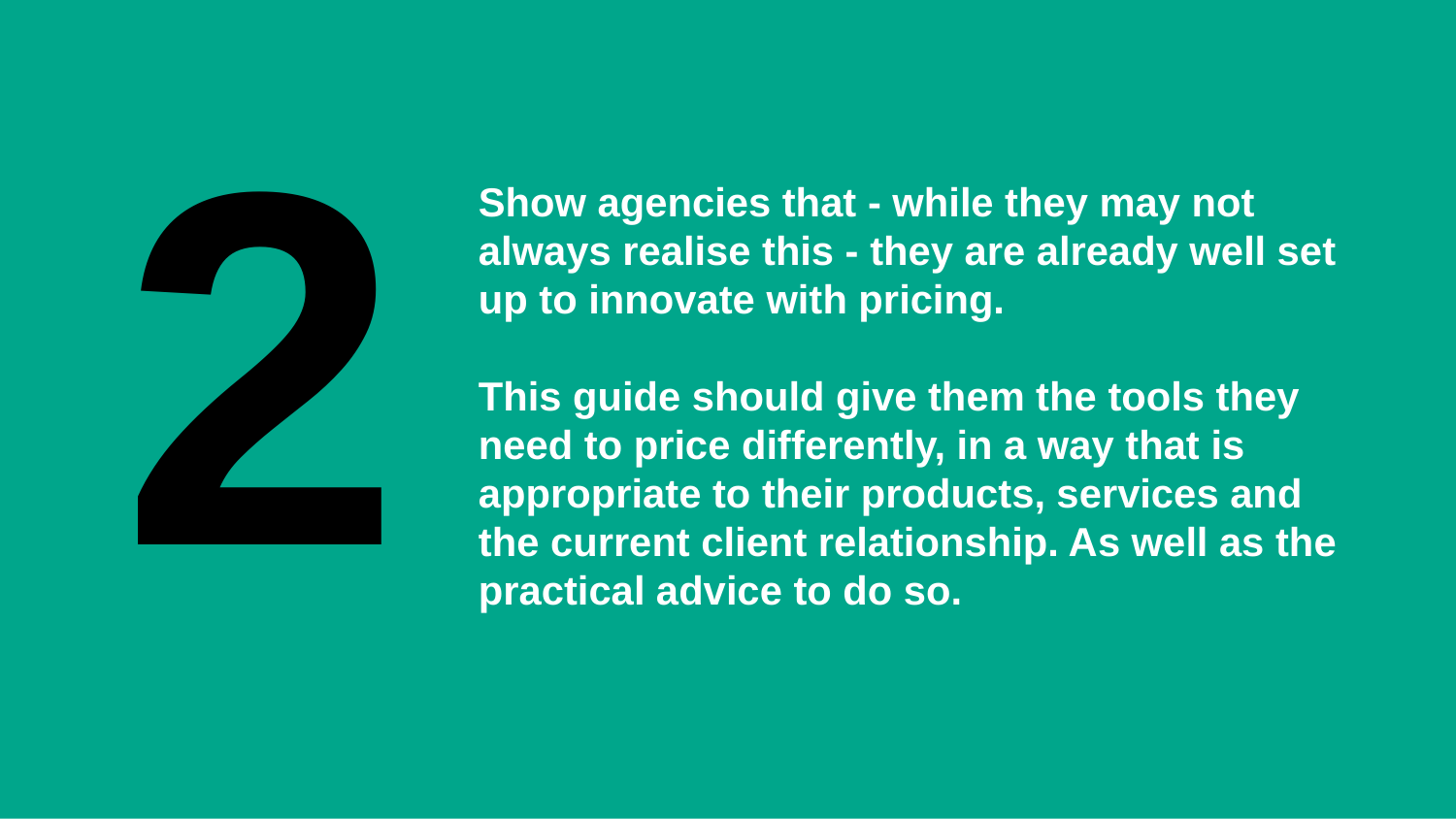

2
Show agencies that - while they may not always realise this - they are already well set up to innovate with pricing.

This guide should give them the tools they need to price differently, in a way that is appropriate to their products, services and the current client relationship. As well as the practical advice to do so.